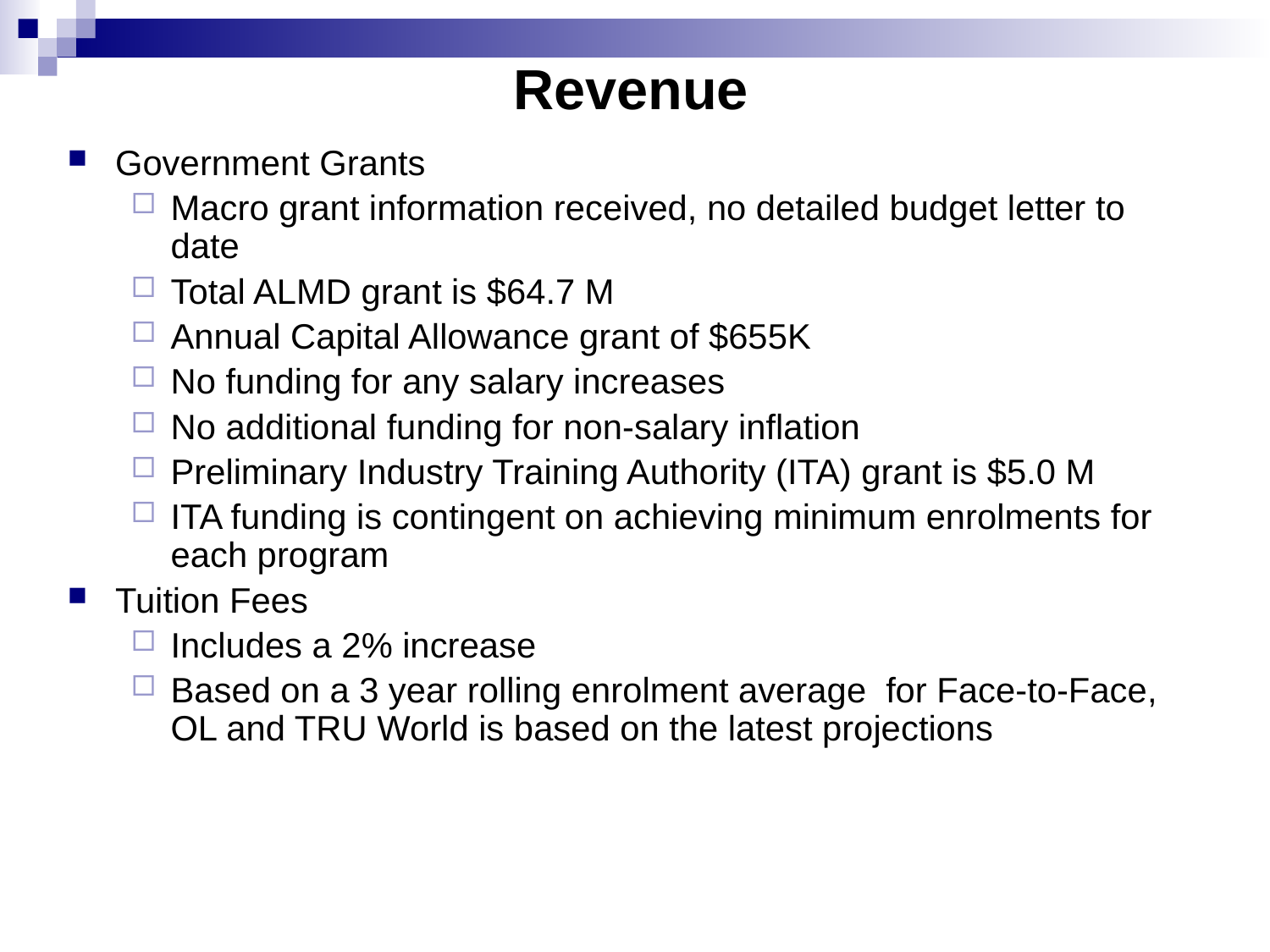

# Revenue
Government Grants
Macro grant information received, no detailed budget letter to date
Total ALMD grant is $64.7 M
Annual Capital Allowance grant of $655K
No funding for any salary increases
No additional funding for non-salary inflation
Preliminary Industry Training Authority (ITA) grant is $5.0 M
ITA funding is contingent on achieving minimum enrolments for each program
Tuition Fees
Includes a 2% increase
Based on a 3 year rolling enrolment average  for Face-to-Face,  OL and TRU World is based on the latest projections